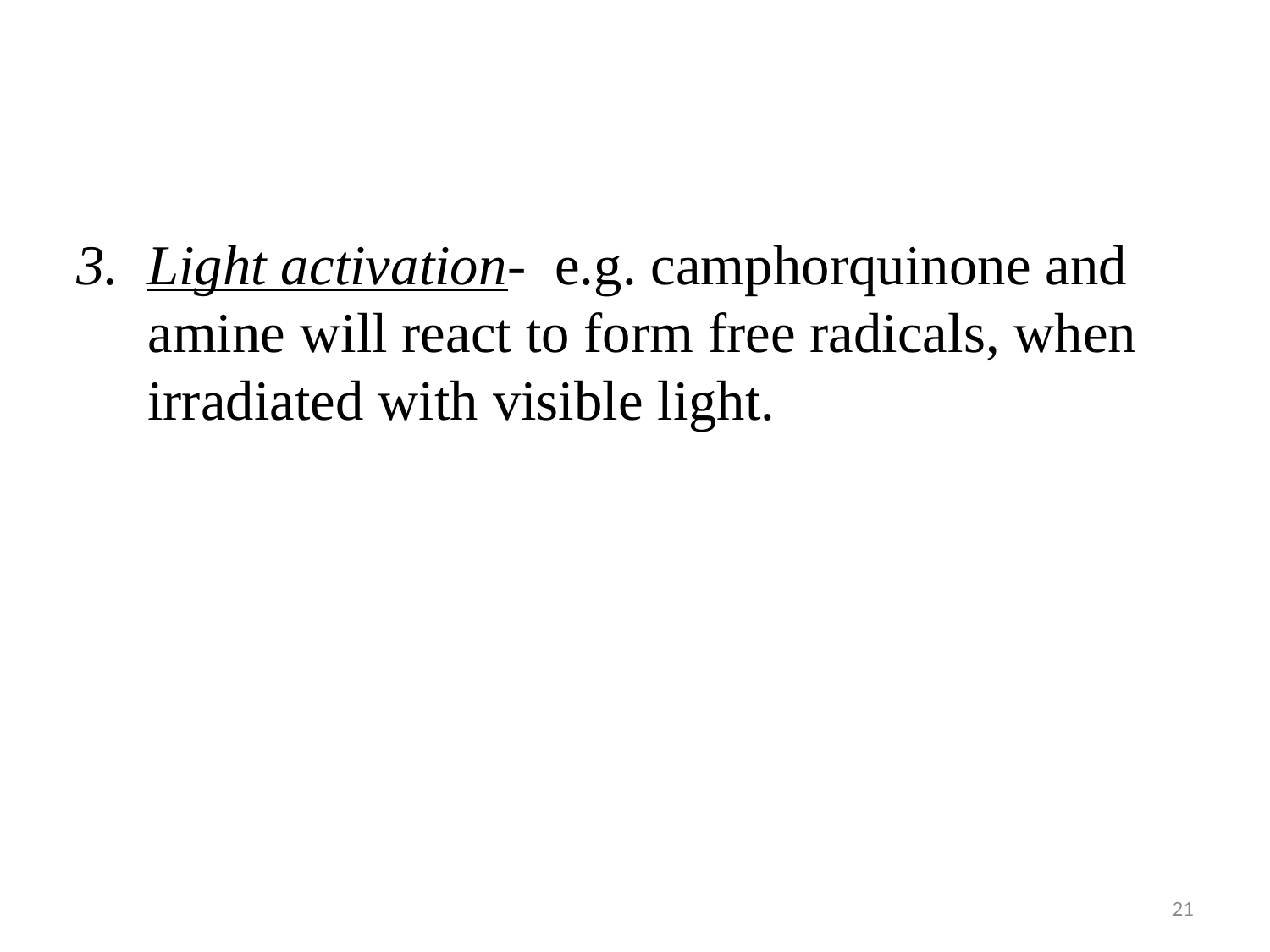

Light activation-  e.g. camphorquinone and amine will react to form free radicals, when irradiated with visible light.

21